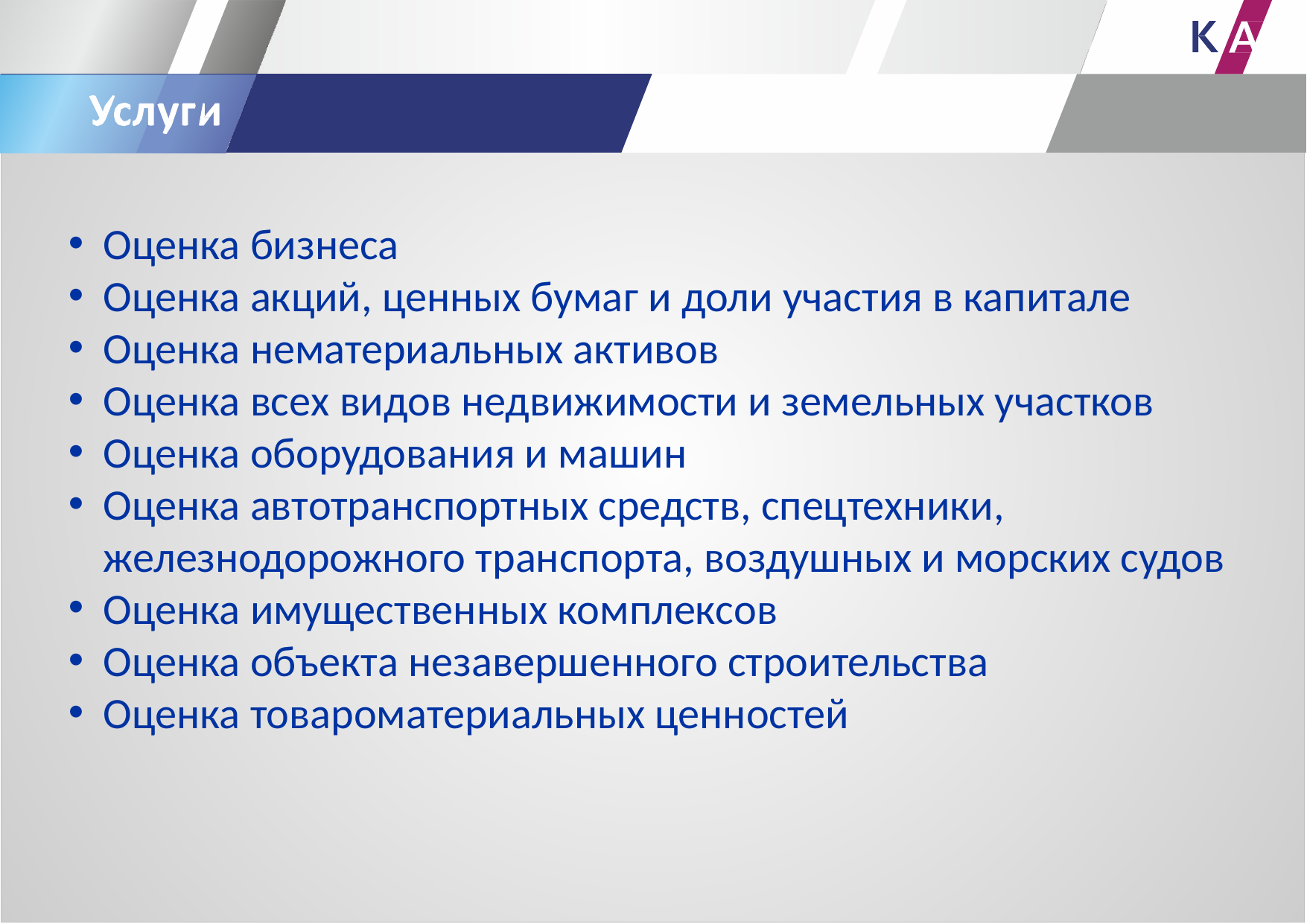

Оценка бизнеса
Оценка акций, ценных бумаг и доли участия в капитале
Оценка нематериальных активов
Оценка всех видов недвижимости и земельных участков
Оценка оборудования и машин
Оценка автотранспортных средств, спецтехники, железнодорожного транспорта, воздушных и морских судов
Оценка имущественных комплексов
Оценка объекта незавершенного строительства
Оценка товароматериальных ценностей